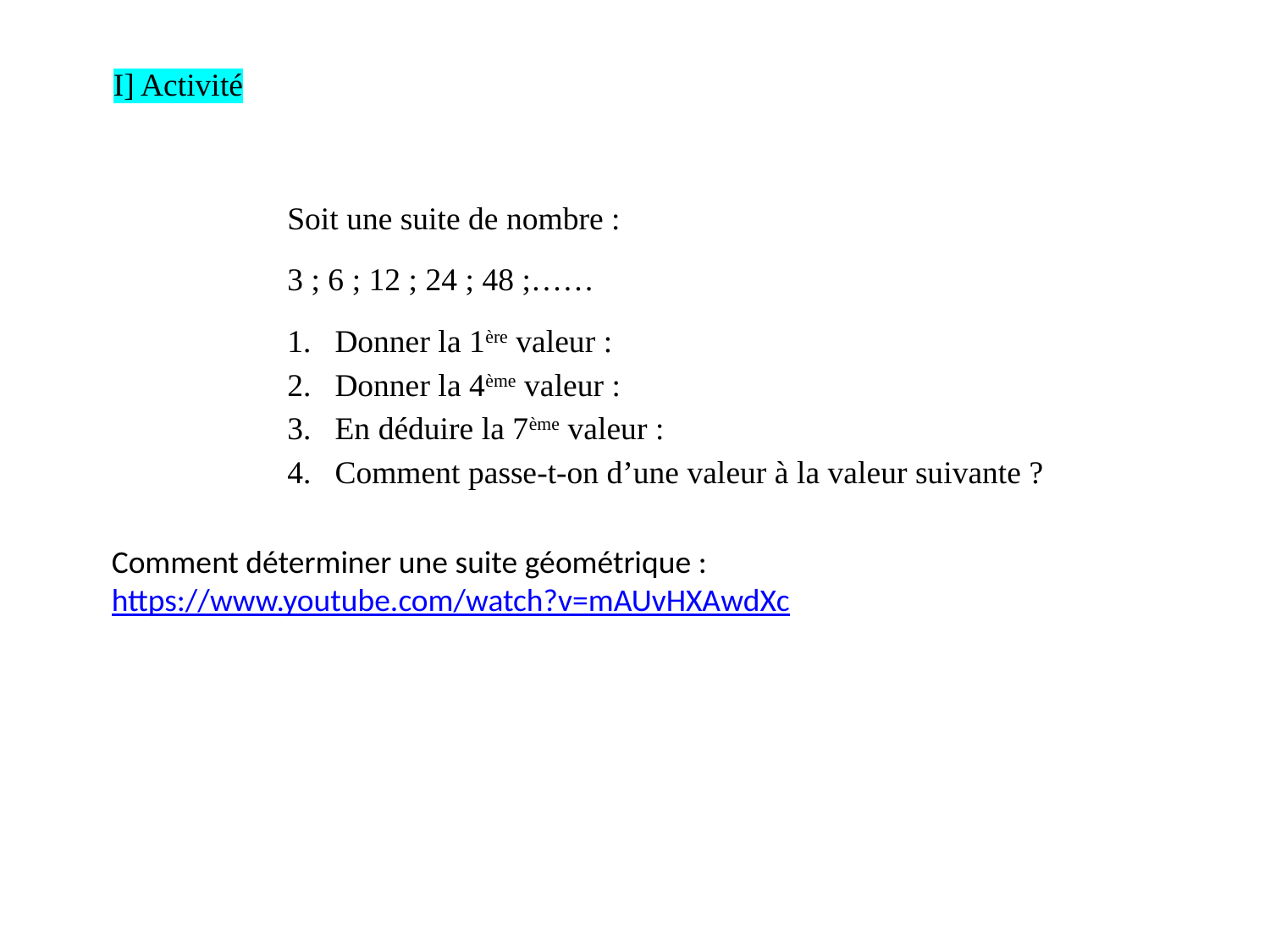

I] Activité
Soit une suite de nombre :
3 ; 6 ; 12 ; 24 ; 48 ;……
Donner la 1ère valeur :
Donner la 4ème valeur :
En déduire la 7ème valeur :
Comment passe-t-on d’une valeur à la valeur suivante ?
Comment déterminer une suite géométrique : https://www.youtube.com/watch?v=mAUvHXAwdXc